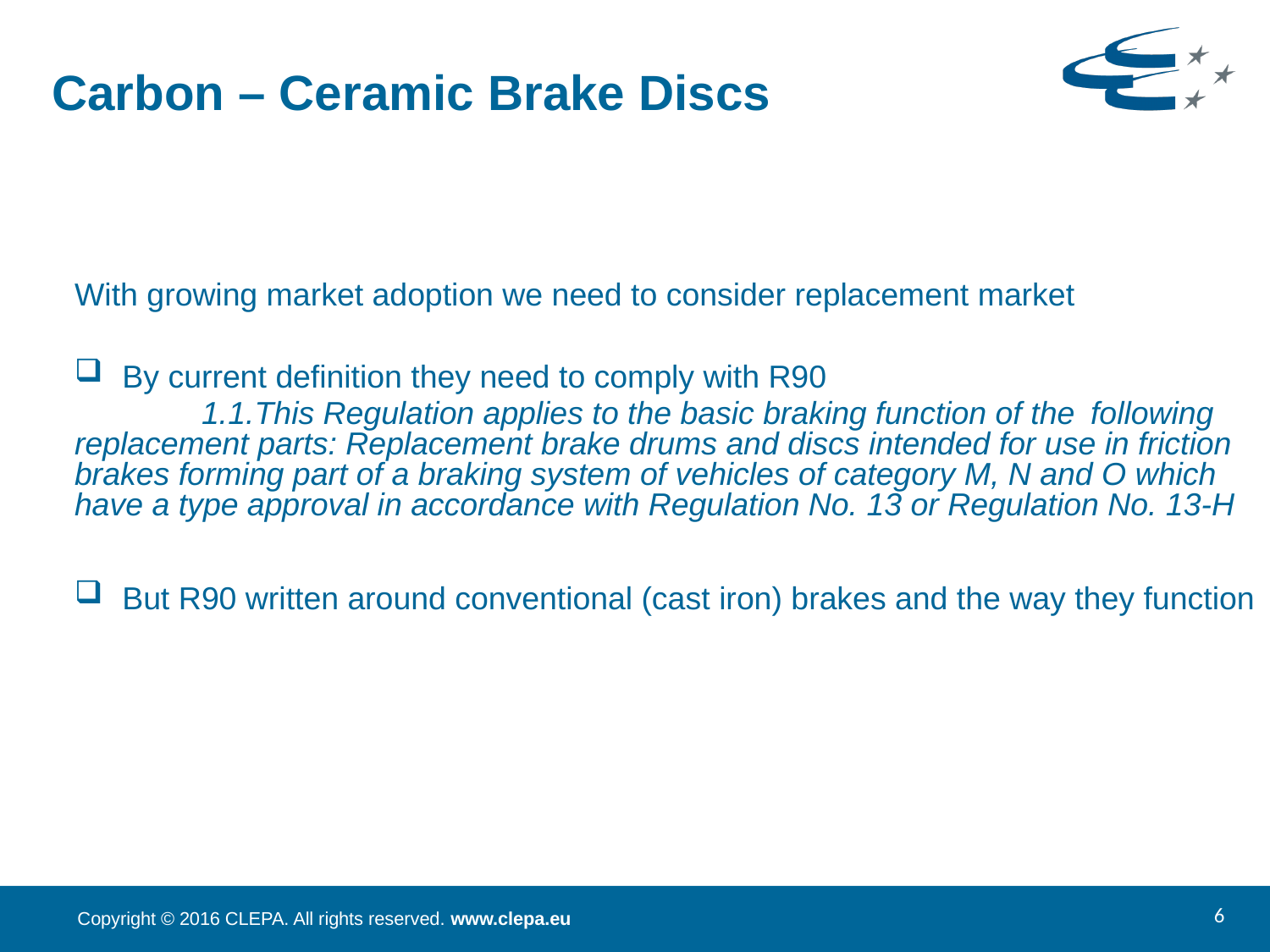

# Carbon – Ceramic Brake Discs
With growing market adoption we need to consider replacement market

By current definition they need to comply with R90
	1.1.This Regulation applies to the basic braking function of the 	following replacement parts: Replacement brake drums and discs intended for use in friction brakes forming part of a braking system of vehicles of category M, N and O which have a type approval in accordance with Regulation No. 13 or Regulation No. 13‑H

But R90 written around conventional (cast iron) brakes and the way they function

6